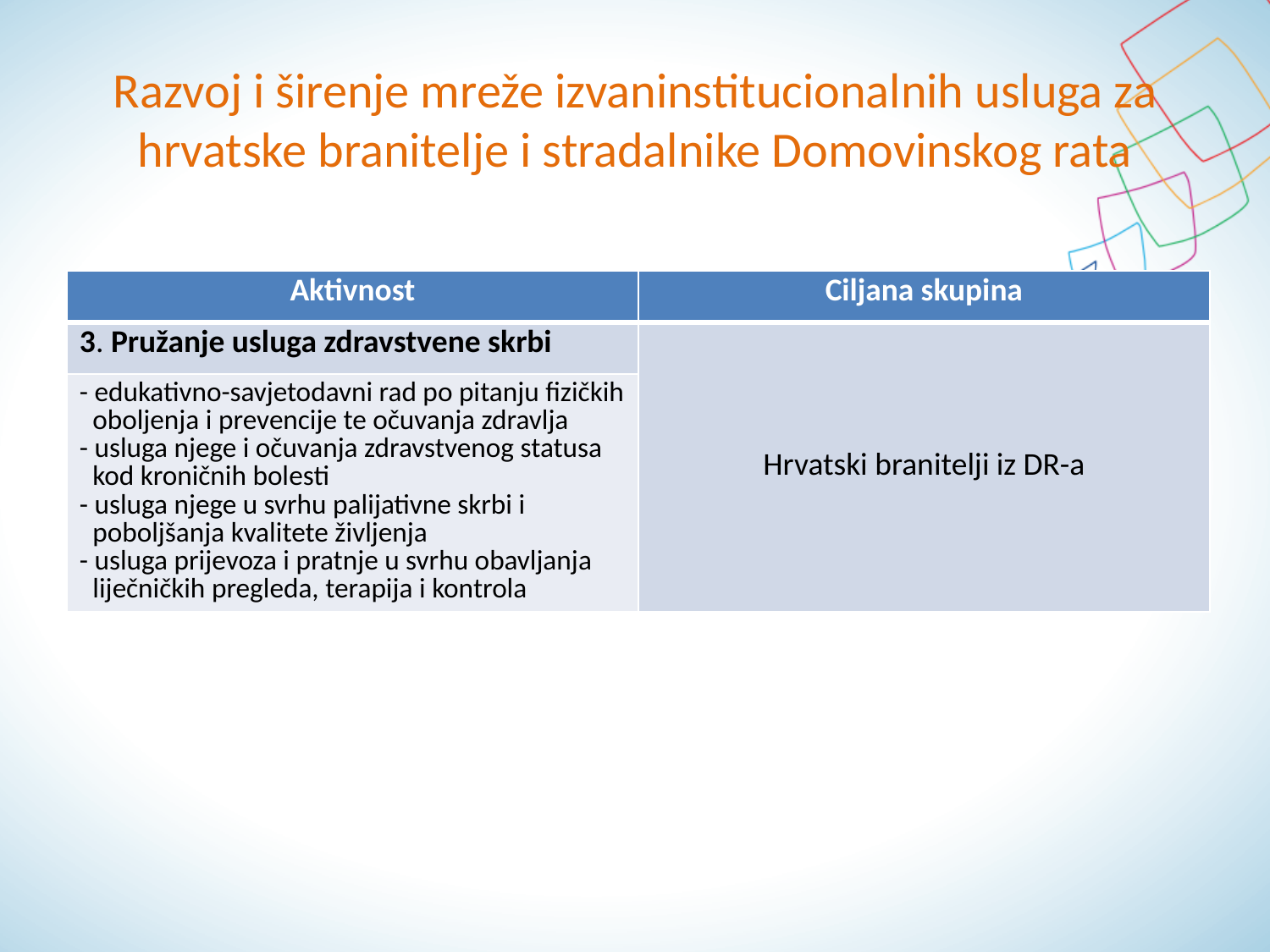

# Razvoj i širenje mreže izvaninstitucionalnih usluga za hrvatske branitelje i stradalnike Domovinskog rata
| Aktivnost | Ciljana skupina |
| --- | --- |
| 3. Pružanje usluga zdravstvene skrbi | Hrvatski branitelji iz DR-a |
| - edukativno-savjetodavni rad po pitanju fizičkih oboljenja i prevencije te očuvanja zdravlja - usluga njege i očuvanja zdravstvenog statusa kod kroničnih bolesti - usluga njege u svrhu palijativne skrbi i poboljšanja kvalitete življenja - usluga prijevoza i pratnje u svrhu obavljanja liječničkih pregleda, terapija i kontrola |  |